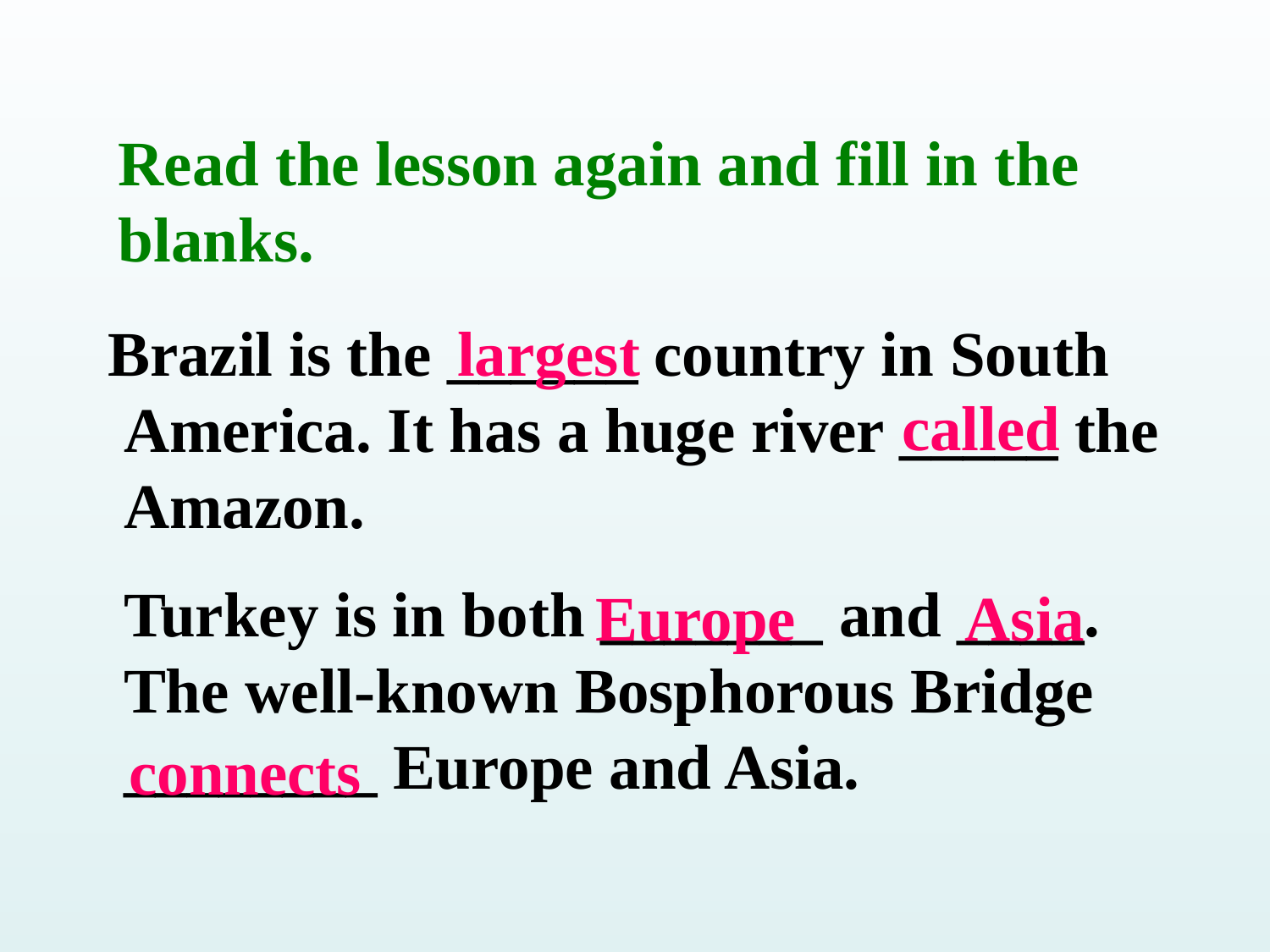

Read the lesson again and fill in the blanks.
  Brazil is the ______ country in South America. It has a huge river _____ the Amazon.
   Turkey is in both _______ and ____. The well-known Bosphorous Bridge ________ Europe and Asia.
largest
called
Europe
Asia
connects